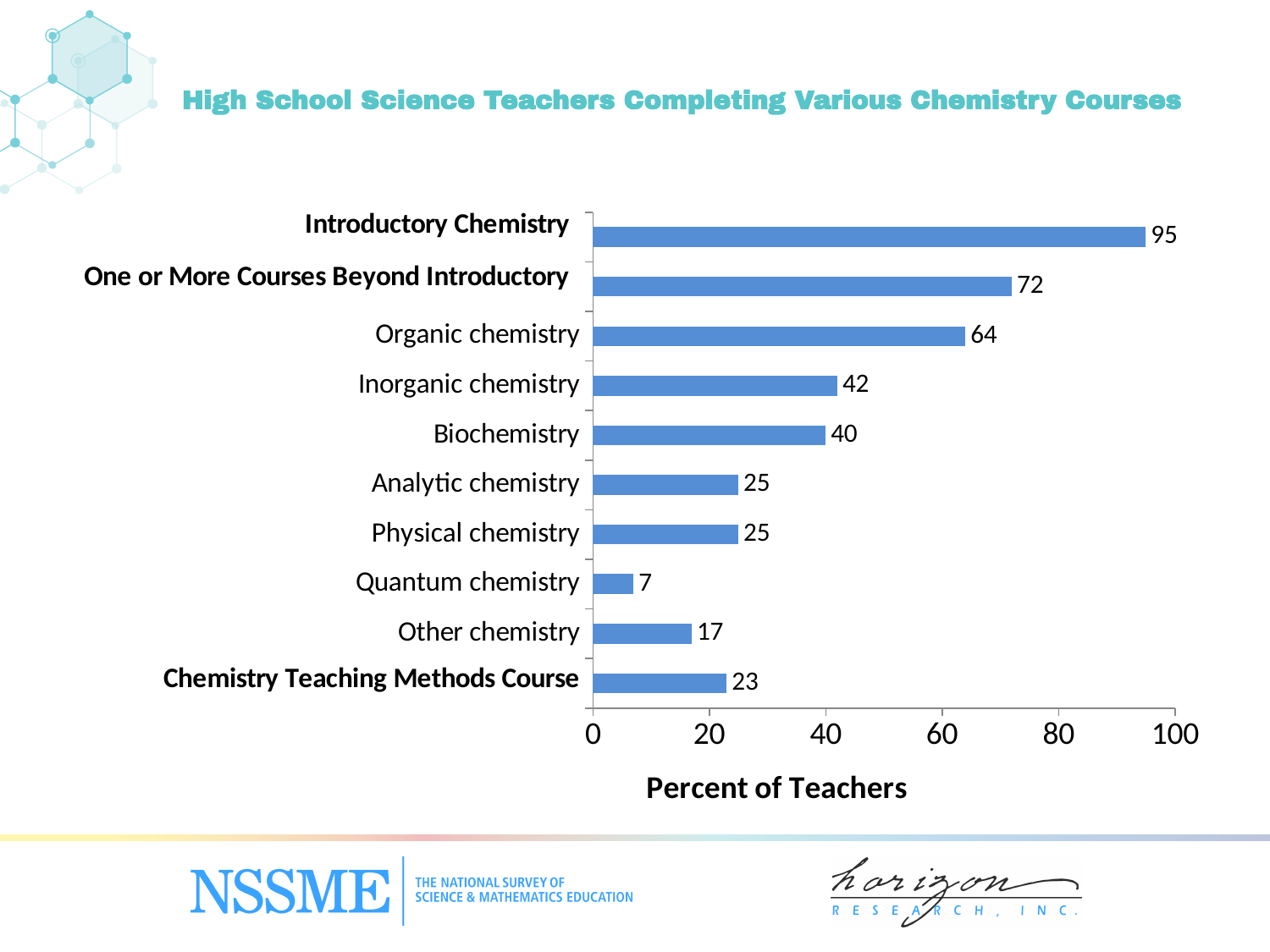

# High School Science Teachers Completing Various Chemistry Courses

### Chart

| Category | Middle |
|---|---|
|  | 23.0 |
| Other chemistry | 17.0 |
| Quantum chemistry | 7.0 |
| Physical chemistry | 25.0 |
| Analytic chemistry | 25.0 |
| Biochemistry | 40.0 |
| Inorganic chemistry | 42.0 |
| Organic chemistry | 64.0 |